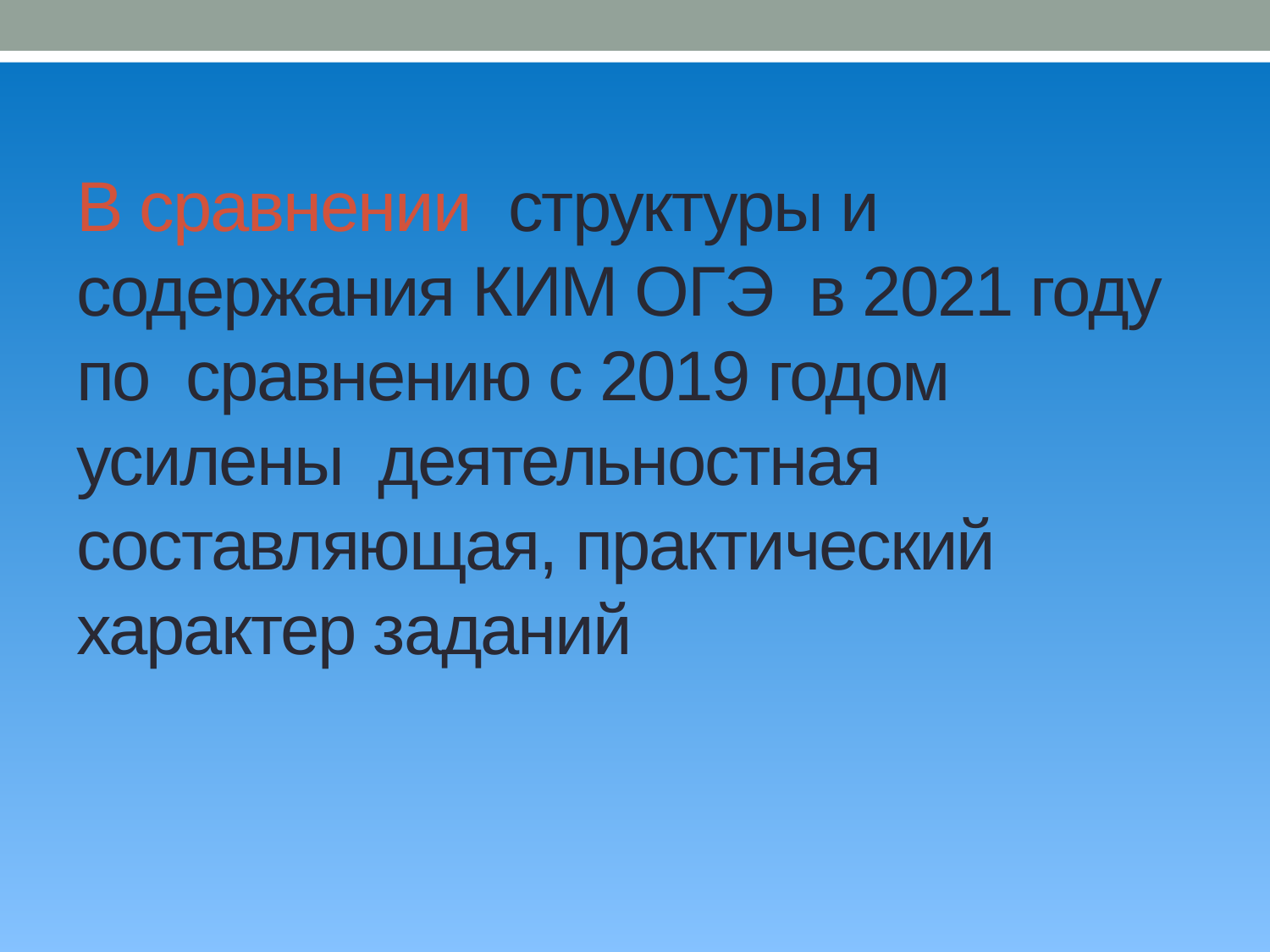

# В сравнении  структуры и содержания КИМ ОГЭ  в 2021 году по  сравнению с 2019 годом усилены  деятельностная составляющая, практический характер заданий